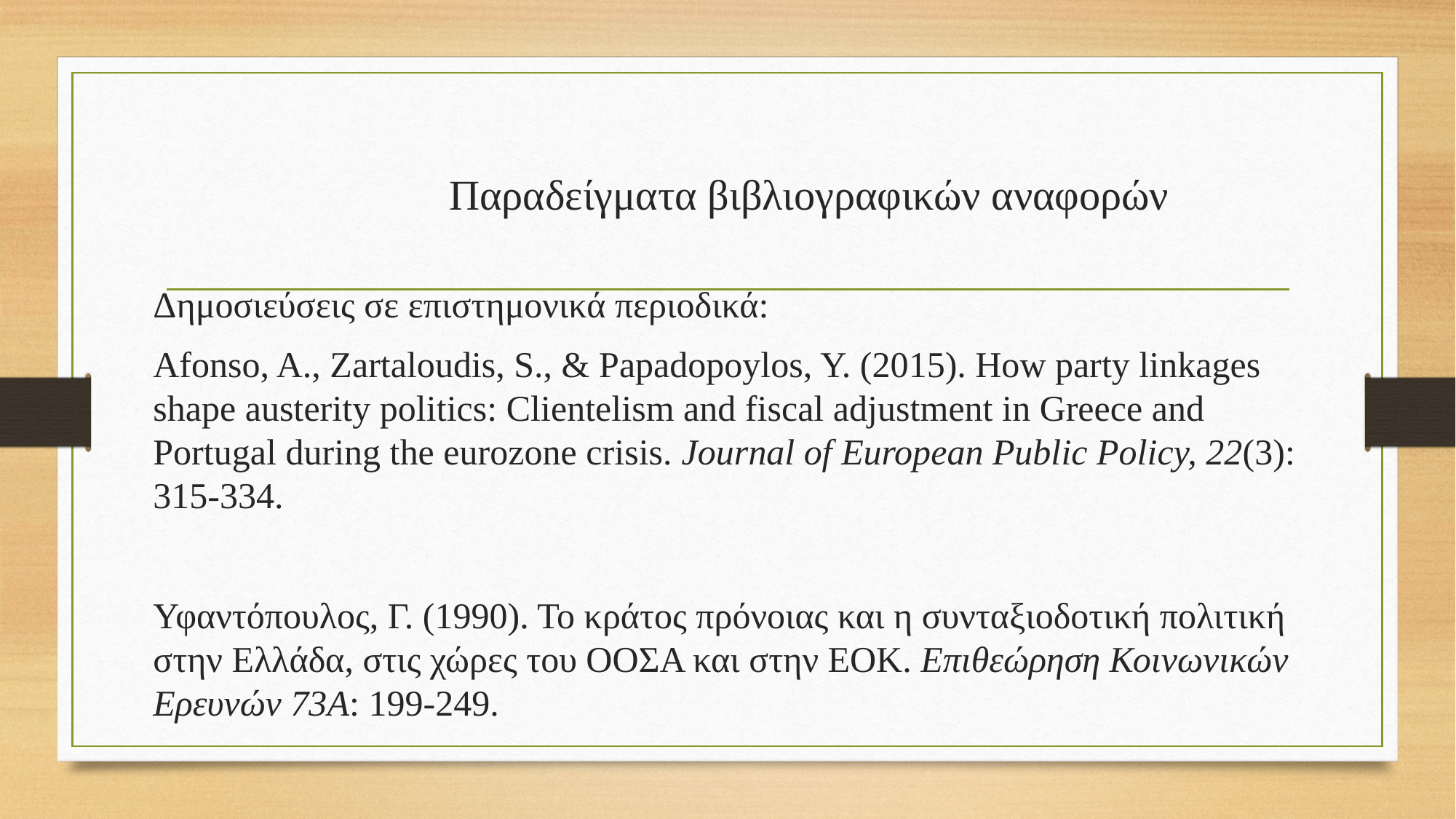

# Παραδείγματα βιβλιογραφικών αναφορών
Δημοσιεύσεις σε επιστημονικά περιοδικά:
Afonso, A., Zartaloudis, S., & Papadopoylos, Y. (2015). How party linkages shape austerity politics: Clientelism and fiscal adjustment in Greece and Portugal during the eurozone crisis. Journal of European Public Policy, 22(3): 315-334.

Υφαντόπουλος, Γ. (1990). Το κράτος πρόνοιας και η συνταξιοδοτική πολιτική στην Ελλάδα, στις χώρες του ΟΟΣΑ και στην ΕΟΚ. Επιθεώρηση Κοινωνικών Ερευνών 73Α: 199-249.